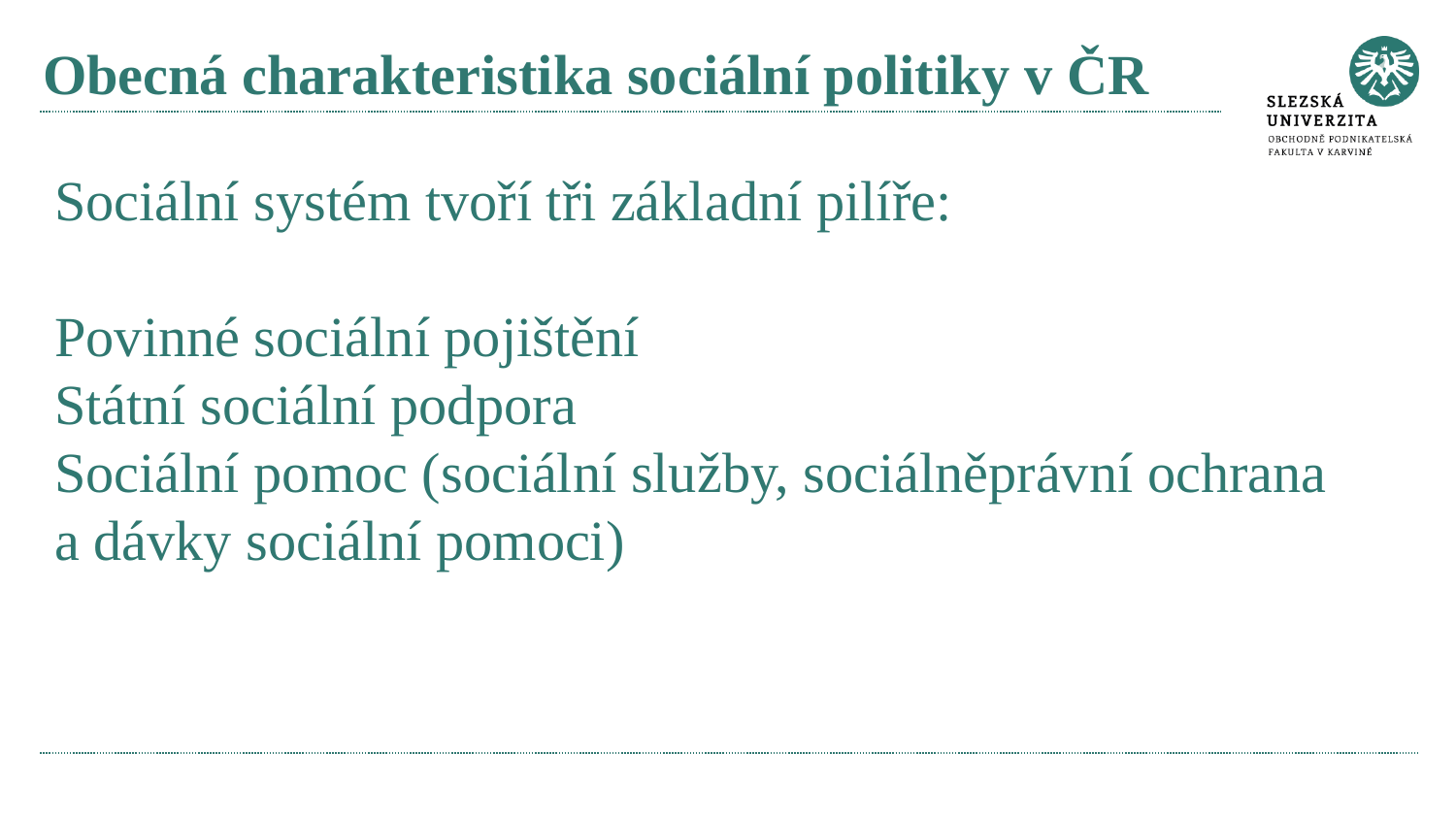

# Obecná charakteristika sociální politiky v ČR
Sociální systém tvoří tři základní pilíře:

Povinné sociální pojištění
Státní sociální podpora
Sociální pomoc (sociální služby, sociálněprávní ochrana a dávky sociální pomoci)